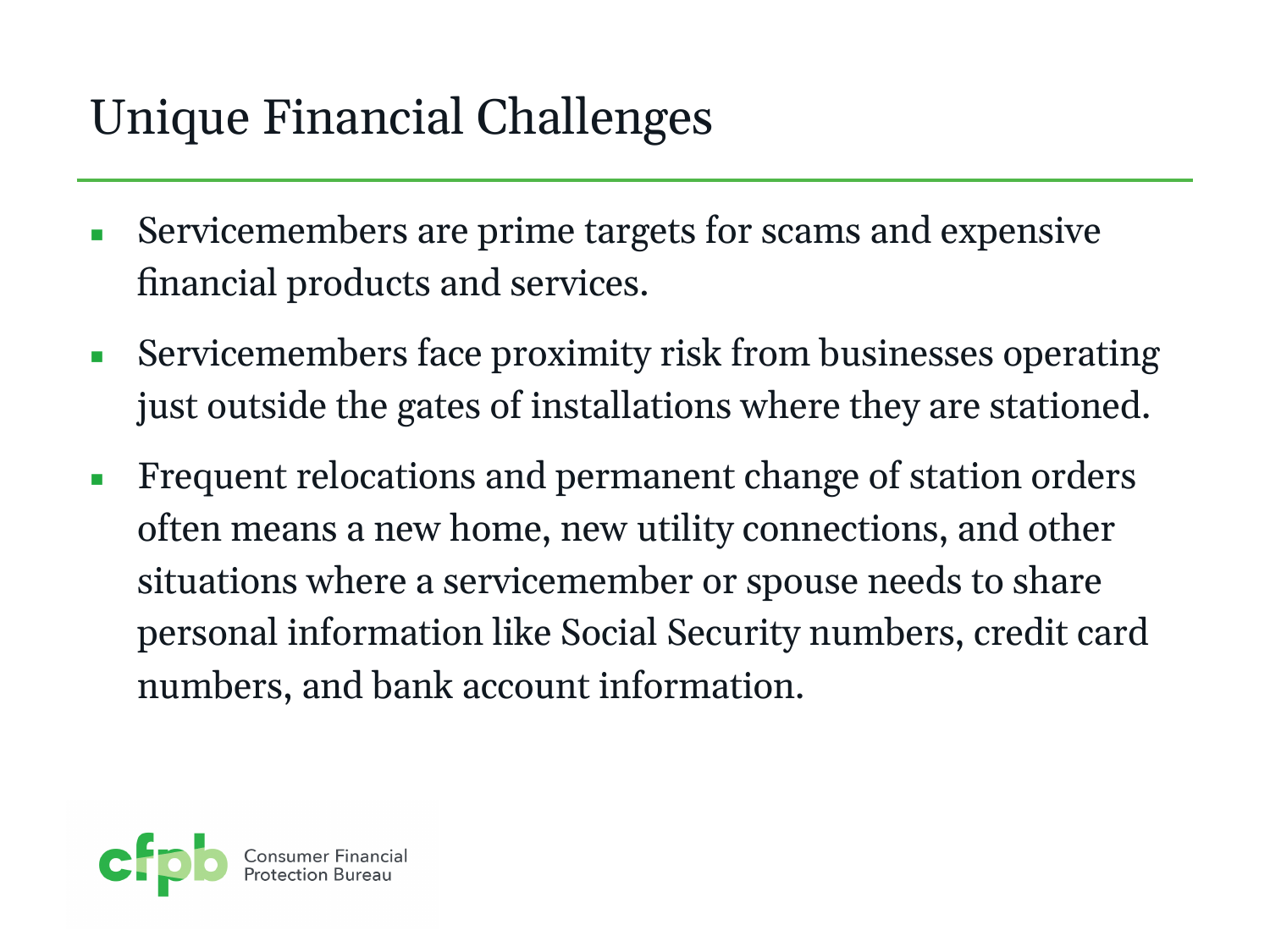

# Unique Financial Challenges
Servicemembers are prime targets for scams and expensive financial products and services.
Servicemembers face proximity risk from businesses operating just outside the gates of installations where they are stationed.
Frequent relocations and permanent change of station orders often means a new home, new utility connections, and other situations where a servicemember or spouse needs to share personal information like Social Security numbers, credit card numbers, and bank account information.